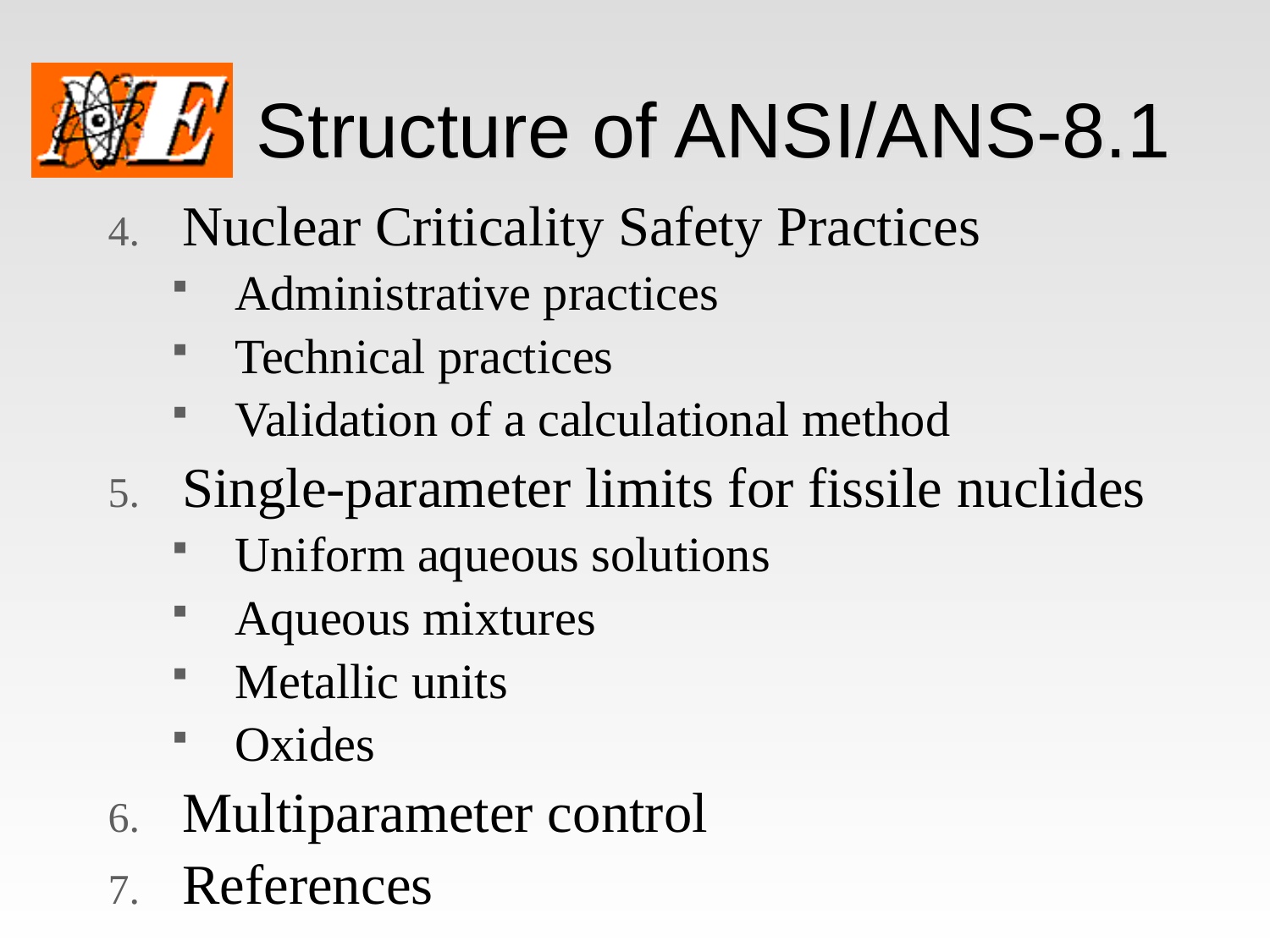

# Structure of ANSI/ANS-8.1
Nuclear Criticality Safety Practices
Administrative practices
Technical practices
Validation of a calculational method
Single-parameter limits for fissile nuclides
Uniform aqueous solutions
Aqueous mixtures
Metallic units
Oxides
Multiparameter control
References